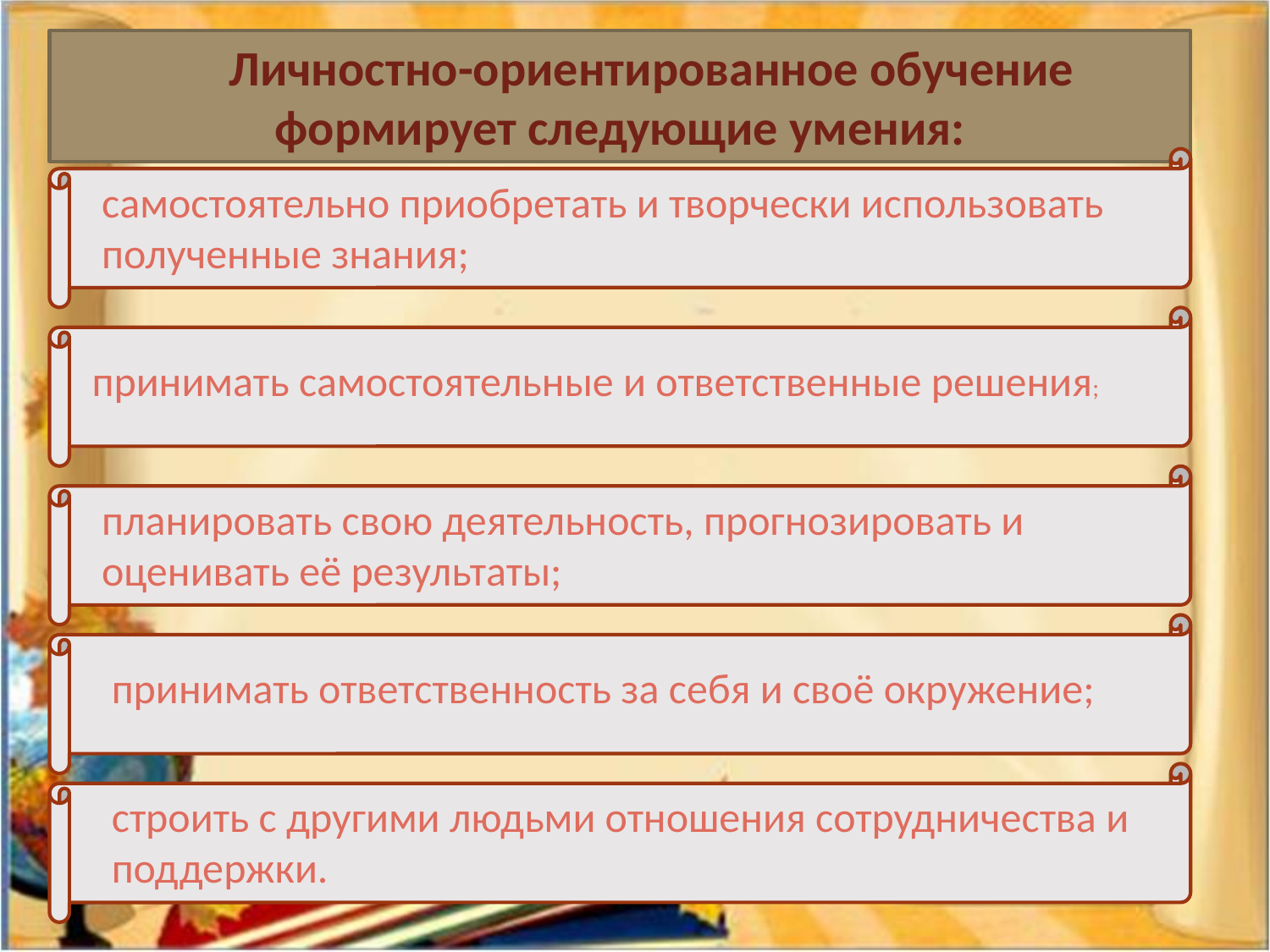

Личностно-ориентированное обучение формирует следующие умения:

самостоятельно приобретать и творчески использовать полученные знания;

принимать самостоятельные и ответственные решения;

планировать свою деятельность, прогнозировать и оценивать её результаты;

принимать ответственность за себя и своё окружение;

строить с другими людьми отношения сотрудничества и поддержки.